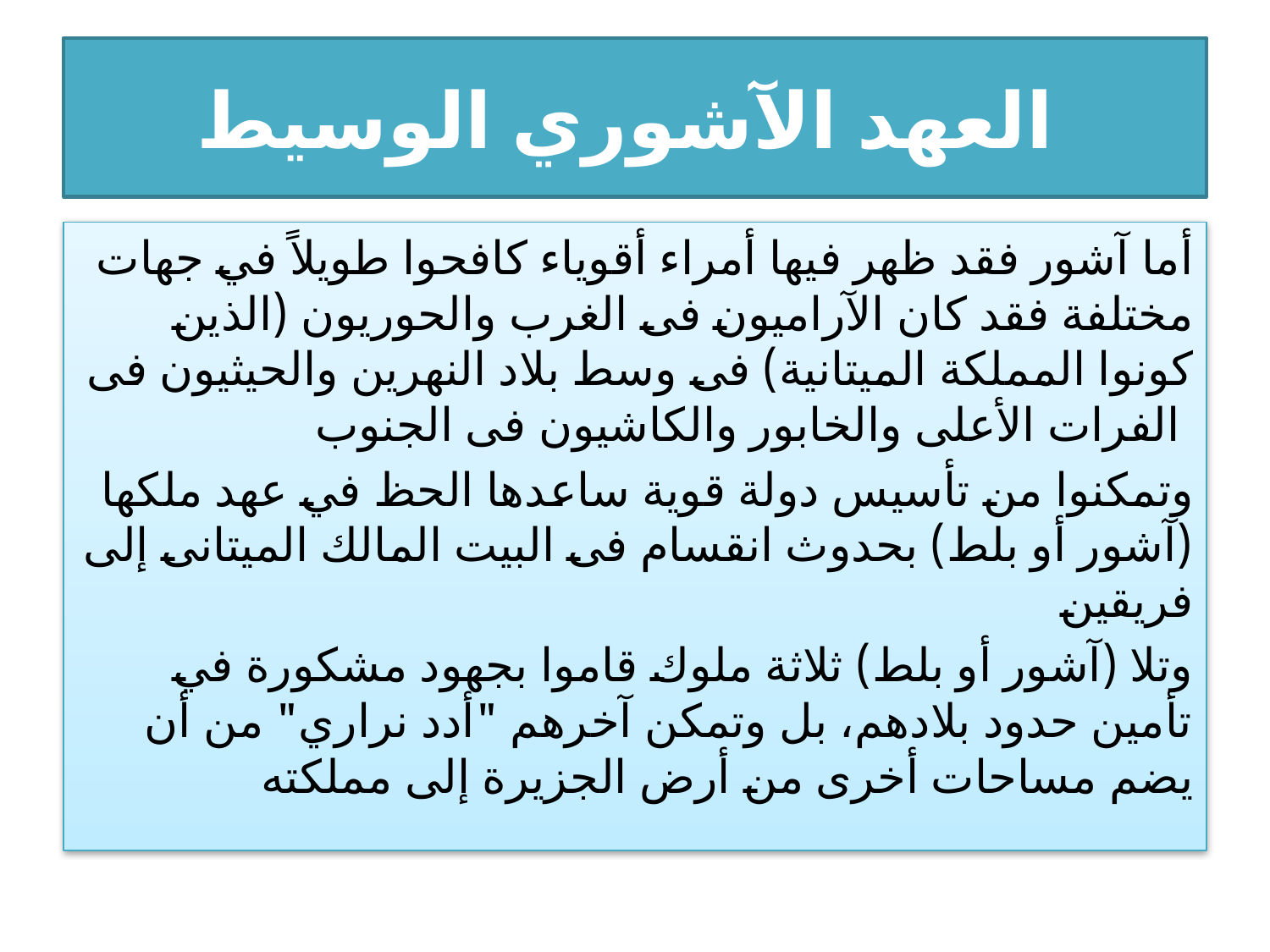

# العهد الآشوري الوسيط
أما آشور فقد ظهر فيها أمراء أقوياء كافحوا طويلاً في جهات مختلفة فقد كان الآراميون فى الغرب والحوريون (الذين كونوا المملكة الميتانية) فى وسط بلاد النهرين والحيثيون فى الفرات الأعلى والخابور والكاشيون فى الجنوب
وتمكنوا من تأسيس دولة قوية ساعدها الحظ في عهد ملكها (آشور أو بلط) بحدوث انقسام فى البيت المالك الميتانى إلى فريقين
 وتلا (آشور أو بلط) ثلاثة ملوك قاموا بجهود مشكورة في تأمين حدود بلادهم، بل وتمكن آخرهم "أدد نراري" من أن يضم مساحات أخرى من أرض الجزيرة إلى مملكته